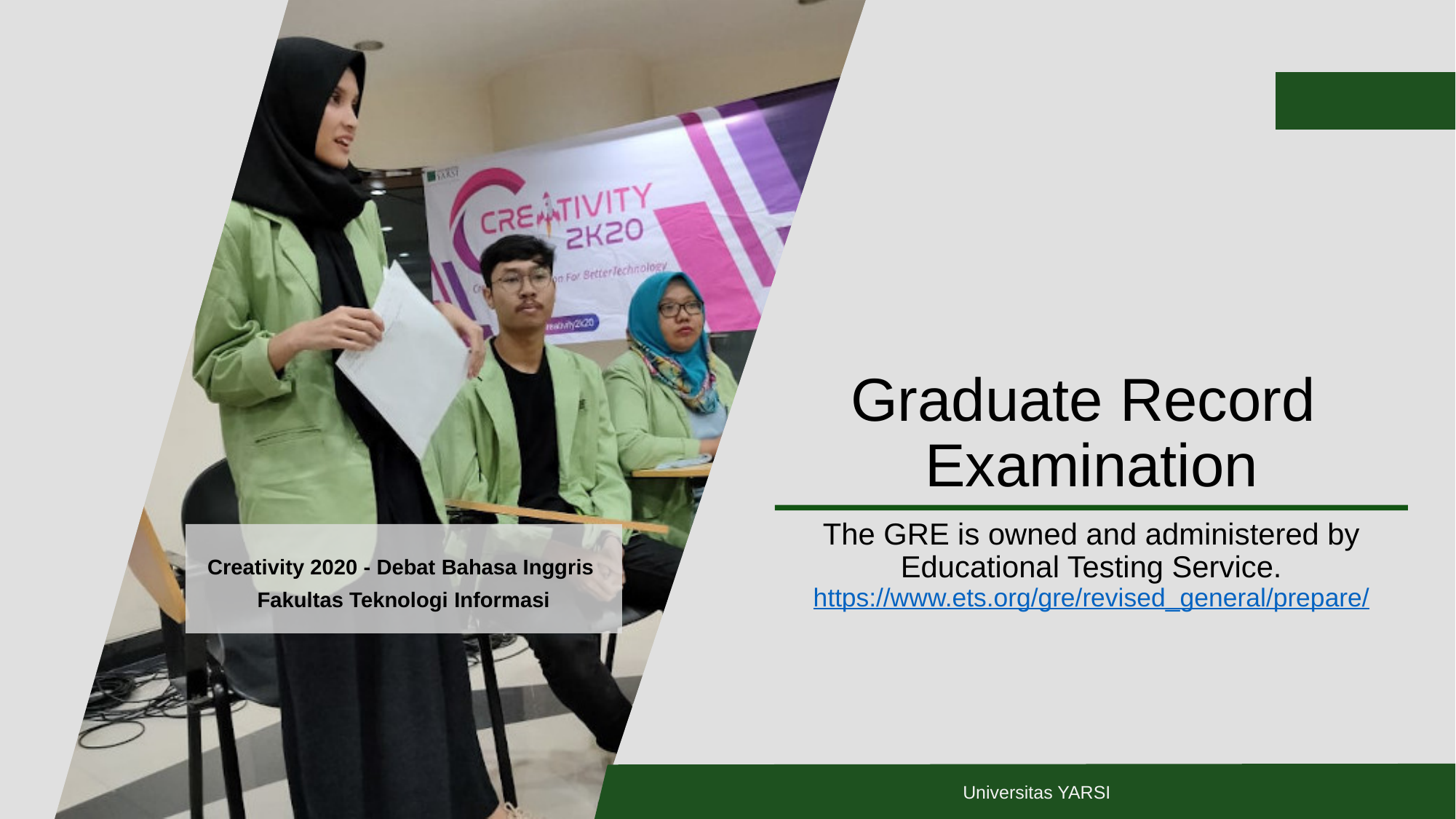

# Graduate Record Examination
The GRE is owned and administered by Educational Testing Service.
https://www.ets.org/gre/revised_general/prepare/
Universitas YARSI